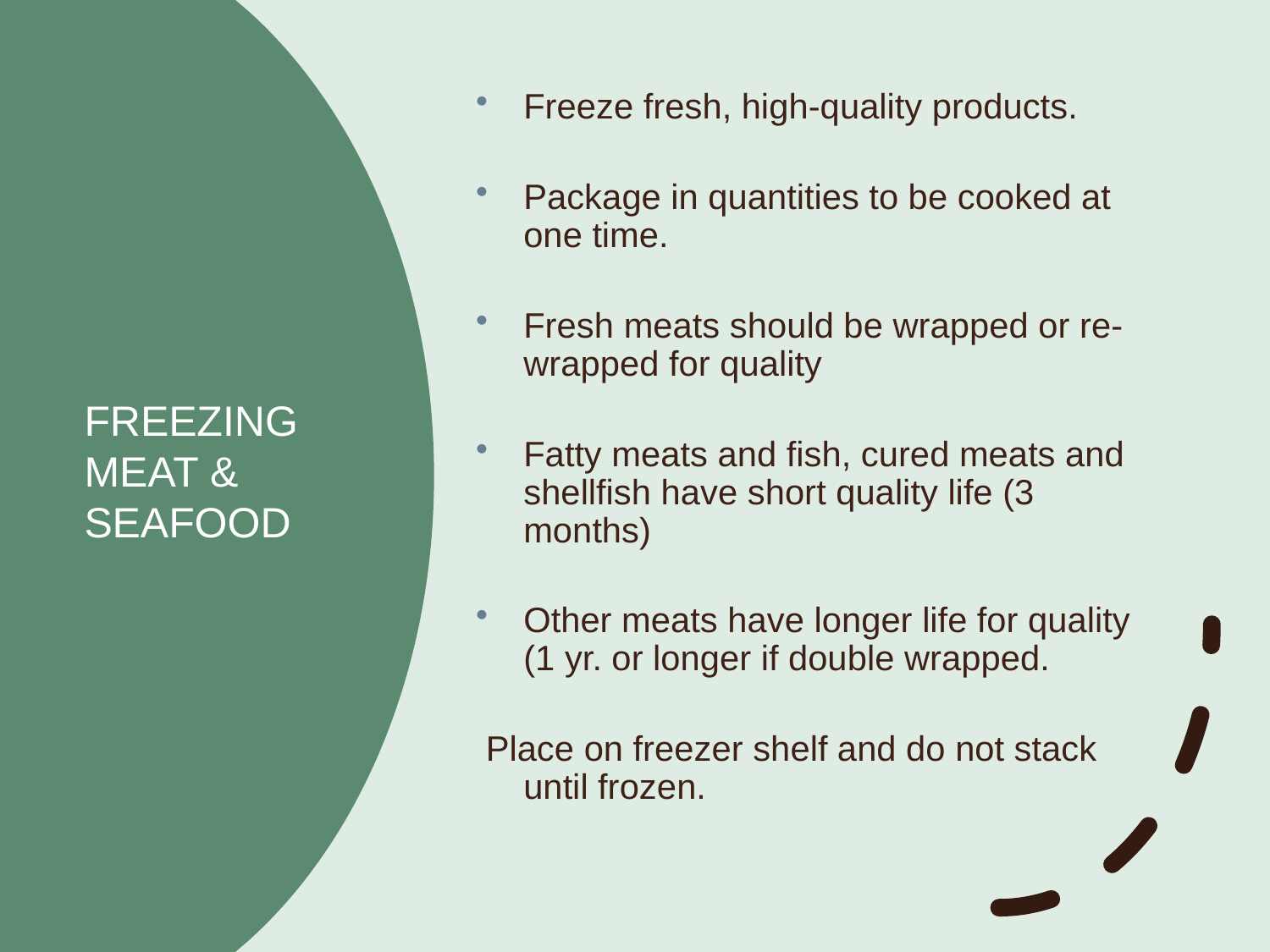

Freeze fresh, high-quality products.

Package in quantities to be cooked at one time.

Fresh meats should be wrapped or re-wrapped for quality

Fatty meats and fish, cured meats and shellfish have short quality life (3 months)

Other meats have longer life for quality (1 yr. or longer if double wrapped.

 Place on freezer shelf and do not stack until frozen.

# FREEZING MEAT & SEAFOOD